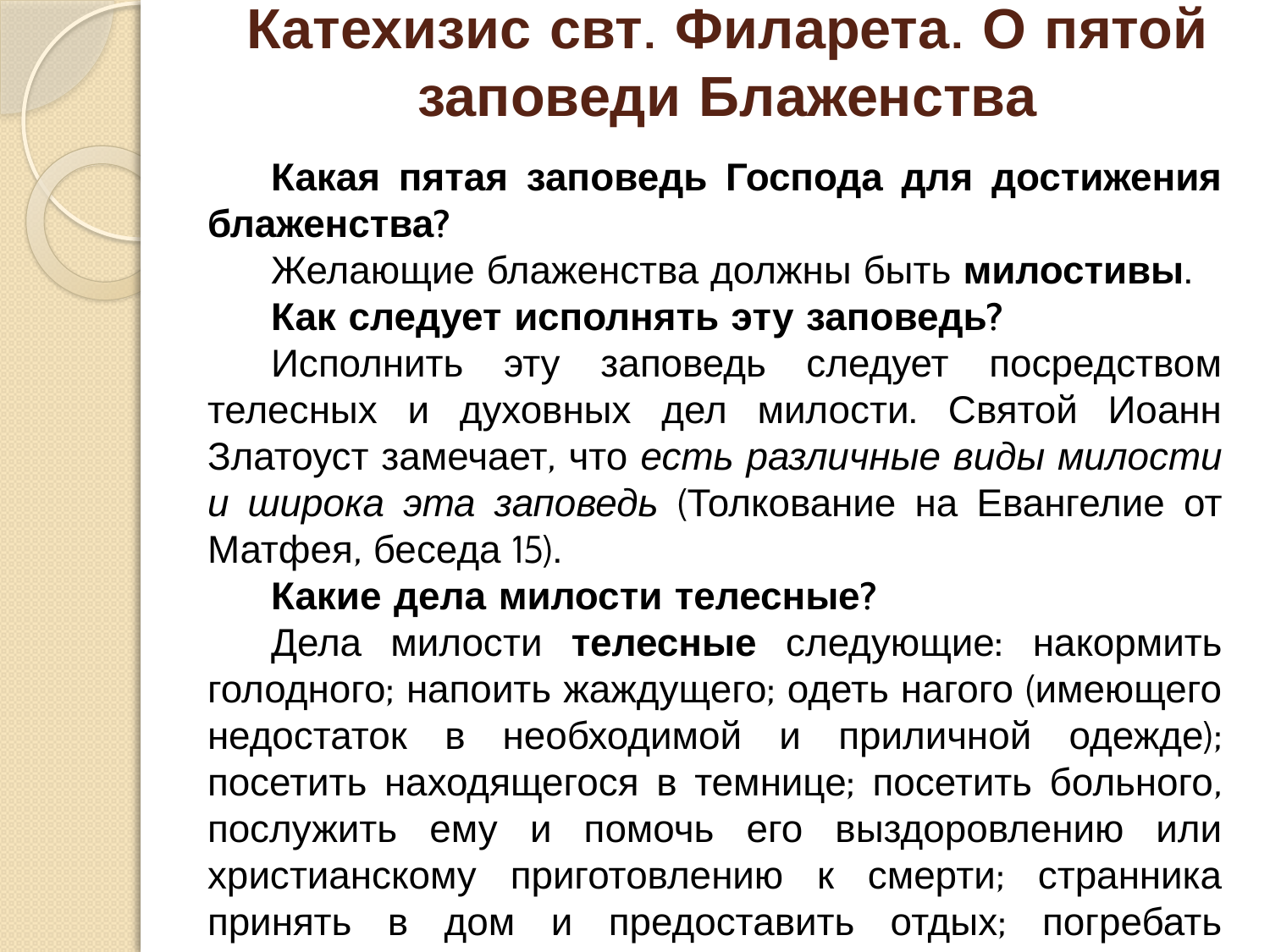

# Катехизис свт. Филарета. О пятой заповеди Блаженства
Какая пятая заповедь Господа для достижения блаженства?
Желающие блаженства должны быть милостивы.
Как следует исполнять эту заповедь?
Исполнить эту заповедь следует посредством телесных и духовных дел милости. Святой Иоанн Златоуст замечает, что есть различные виды милости и широка эта заповедь (Толкование на Евангелие от Матфея, беседа 15).
Какие дела милости телесные?
Дела милости телесные следующие: накормить голодного; напоить жаждущего; одеть нагого (имеющего недостаток в необходимой и приличной одежде); посетить находящегося в темнице; посетить больного, послужить ему и помочь его выздоровлению или христианскому приготовлению к смерти; странника принять в дом и предоставить отдых; погребать умерших в бедности и нищете.